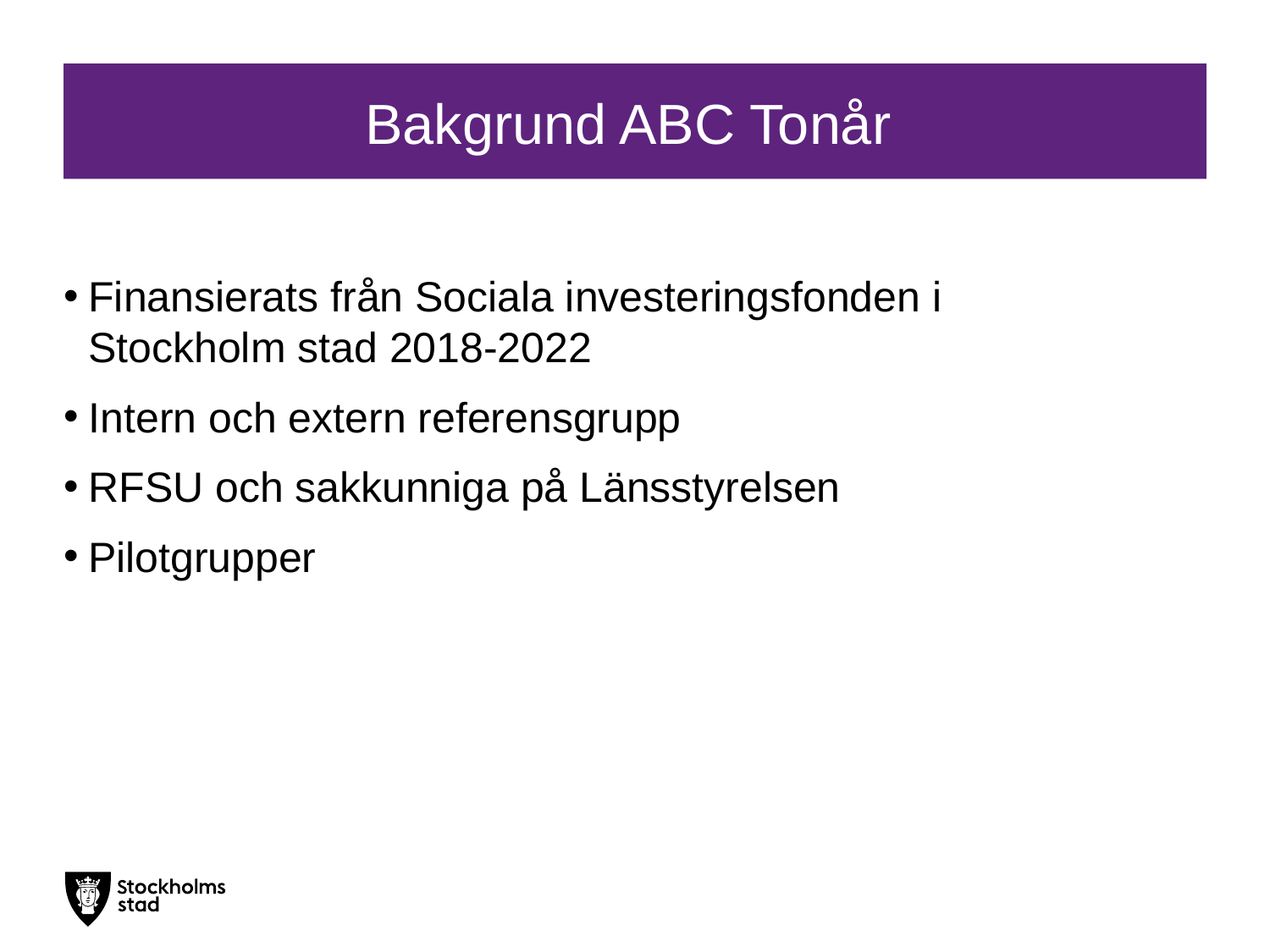

# Bakgrund ABC Tonår

Finansierats från Sociala investeringsfonden i Stockholm stad 2018-2022
Intern och extern referensgrupp
RFSU och sakkunniga på Länsstyrelsen
Pilotgrupper